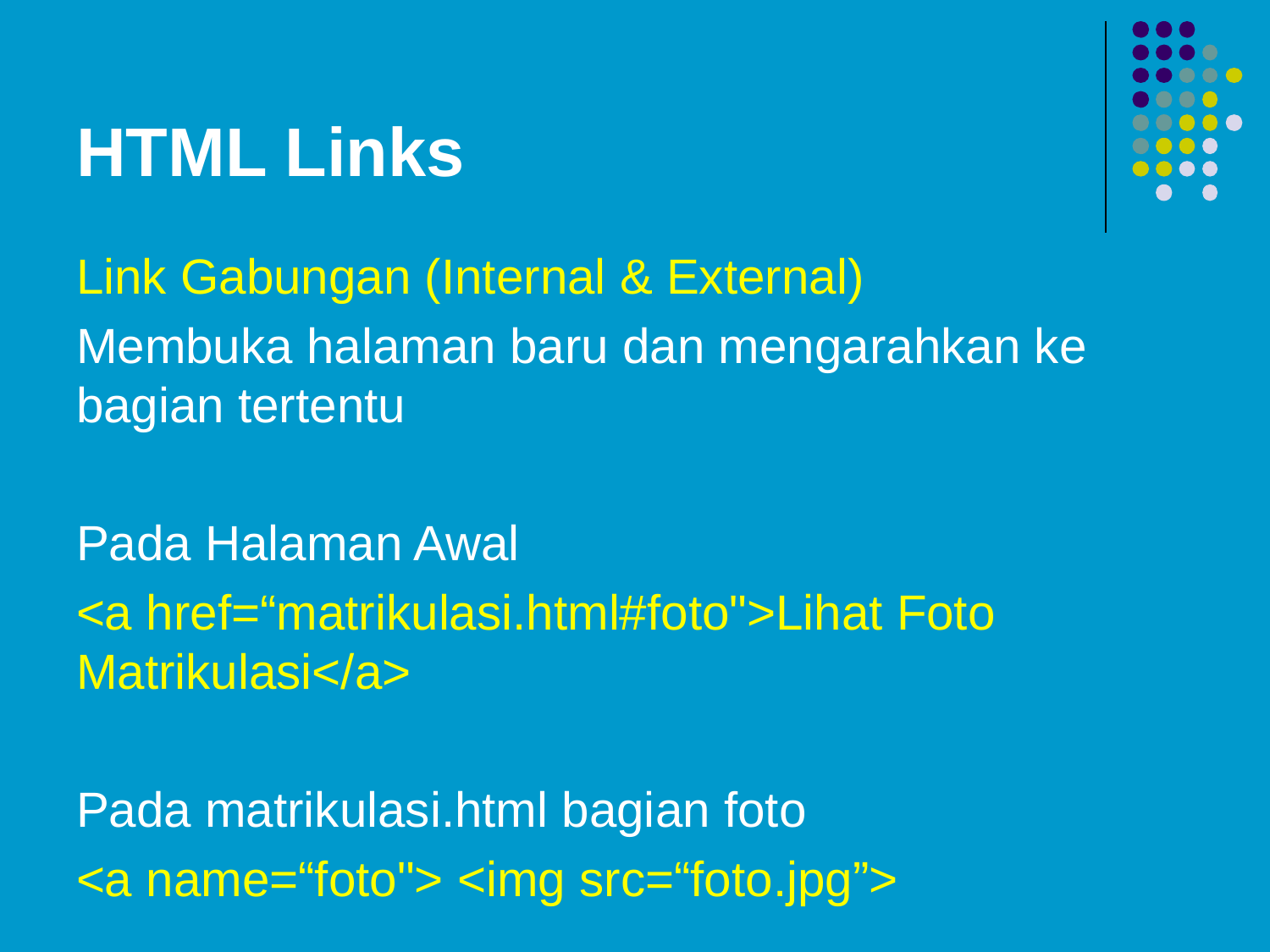

# HTML Links
Link Gabungan (Internal & External)
Membuka halaman baru dan mengarahkan ke bagian tertentu

Pada Halaman Awal
<a href=“matrikulasi.html#foto">Lihat Foto Matrikulasi</a>

Pada matrikulasi.html bagian foto
<a name=“foto"> <img src=“foto.jpg”>